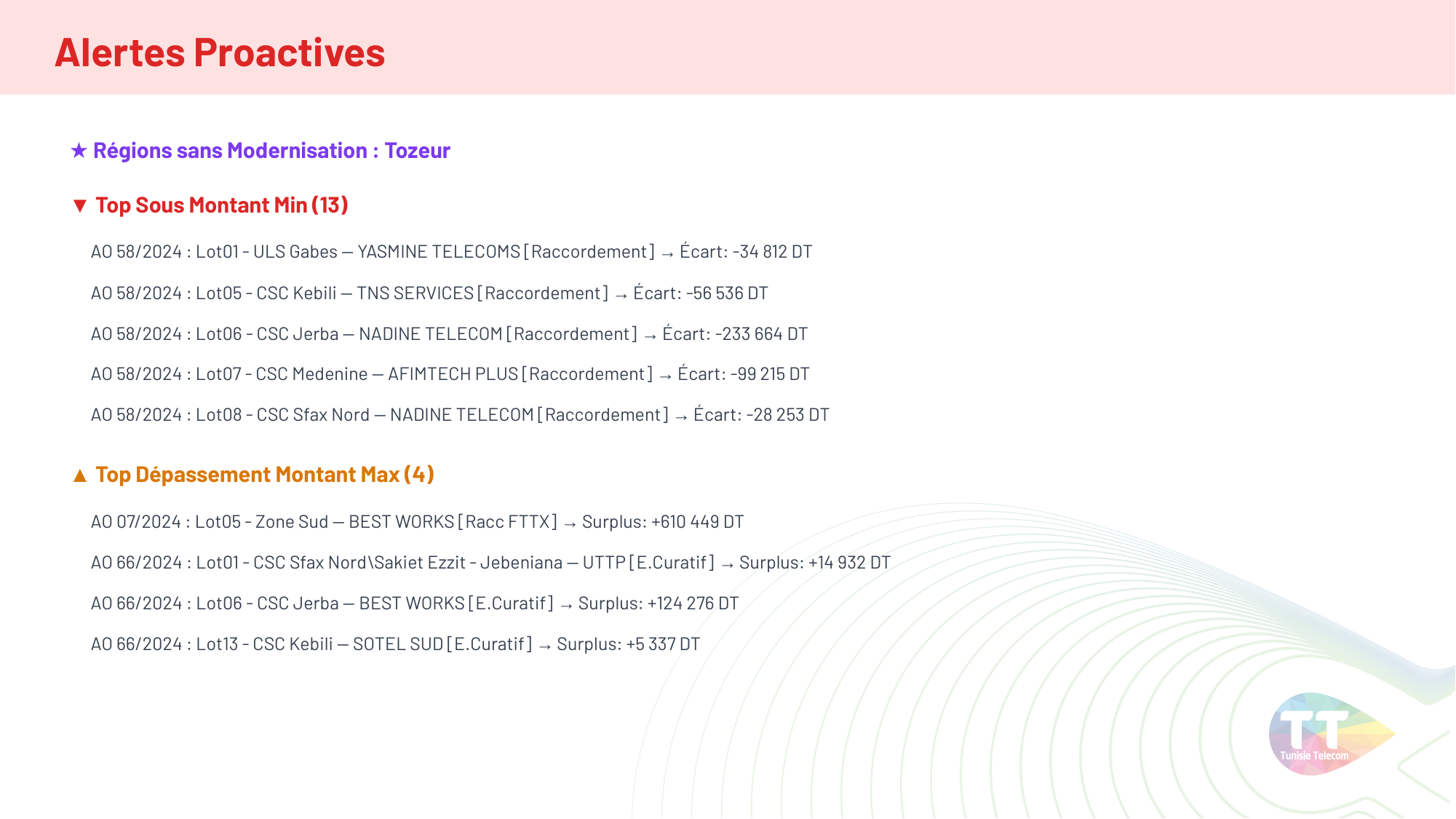

Alertes Proactives
★ Régions sans Modernisation : Tozeur
▼ Top Sous Montant Min (13)
  AO 58/2024 : Lot01 - ULS Gabes — YASMINE TELECOMS [Raccordement] → Écart: -34 812 DT
  AO 58/2024 : Lot05 - CSC Kebili — TNS SERVICES [Raccordement] → Écart: -56 536 DT
  AO 58/2024 : Lot06 - CSC Jerba — NADINE TELECOM [Raccordement] → Écart: -233 664 DT
  AO 58/2024 : Lot07 - CSC Medenine — AFIMTECH PLUS [Raccordement] → Écart: -99 215 DT
  AO 58/2024 : Lot08 - CSC Sfax Nord — NADINE TELECOM [Raccordement] → Écart: -28 253 DT
▲ Top Dépassement Montant Max (4)
  AO 07/2024 : Lot05 - Zone Sud — BEST WORKS [Racc FTTX] → Surplus: +610 449 DT
  AO 66/2024 : Lot01 - CSC Sfax Nord\Sakiet Ezzit - Jebeniana — UTTP [E.Curatif] → Surplus: +14 932 DT
  AO 66/2024 : Lot06 - CSC Jerba — BEST WORKS [E.Curatif] → Surplus: +124 276 DT
  AO 66/2024 : Lot13 - CSC Kebili — SOTEL SUD [E.Curatif] → Surplus: +5 337 DT